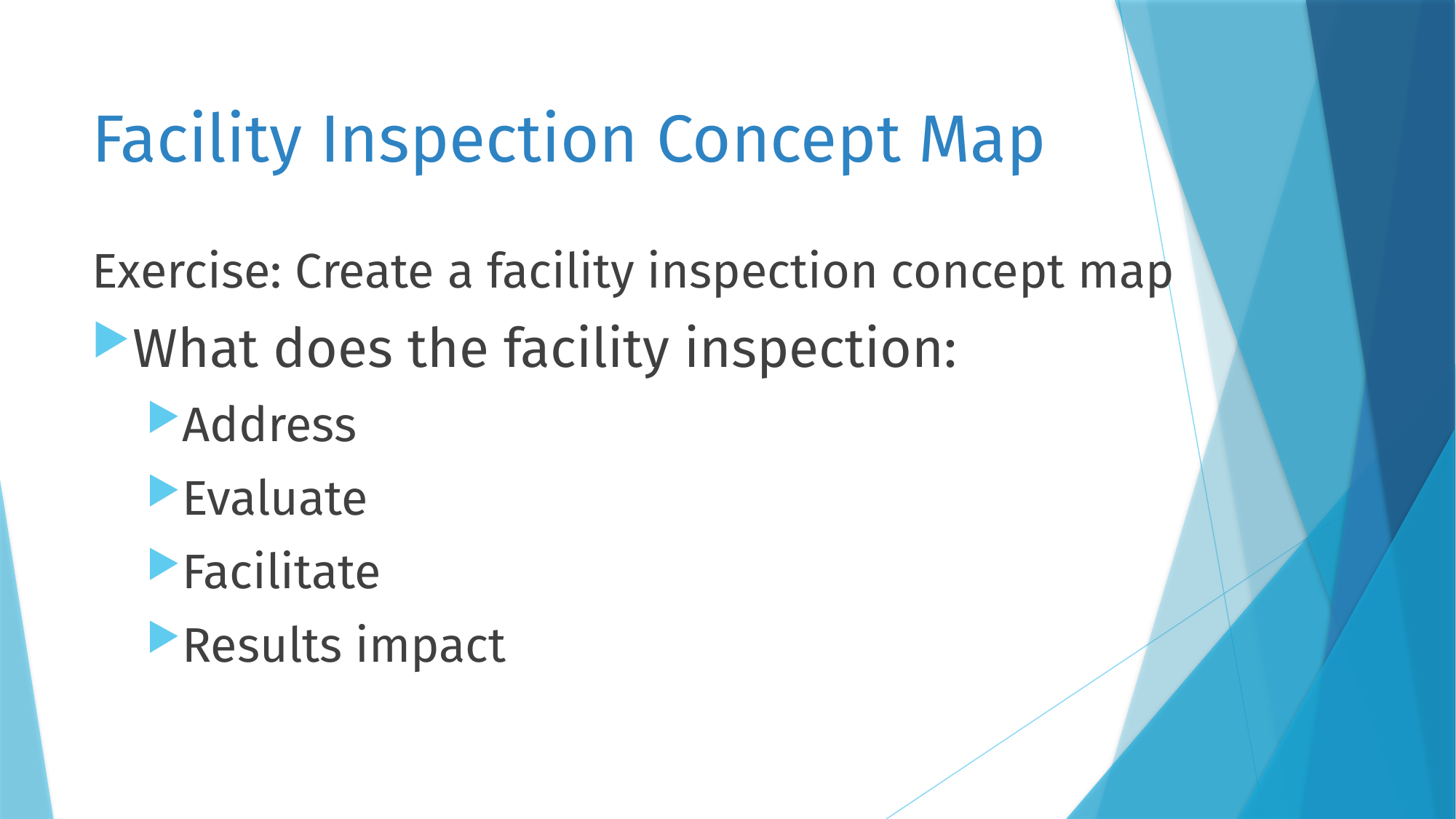

# Facility Inspection Concept Map
Exercise: Create a facility inspection concept map
What does the facility inspection:
Address
Evaluate
Facilitate
Results impact